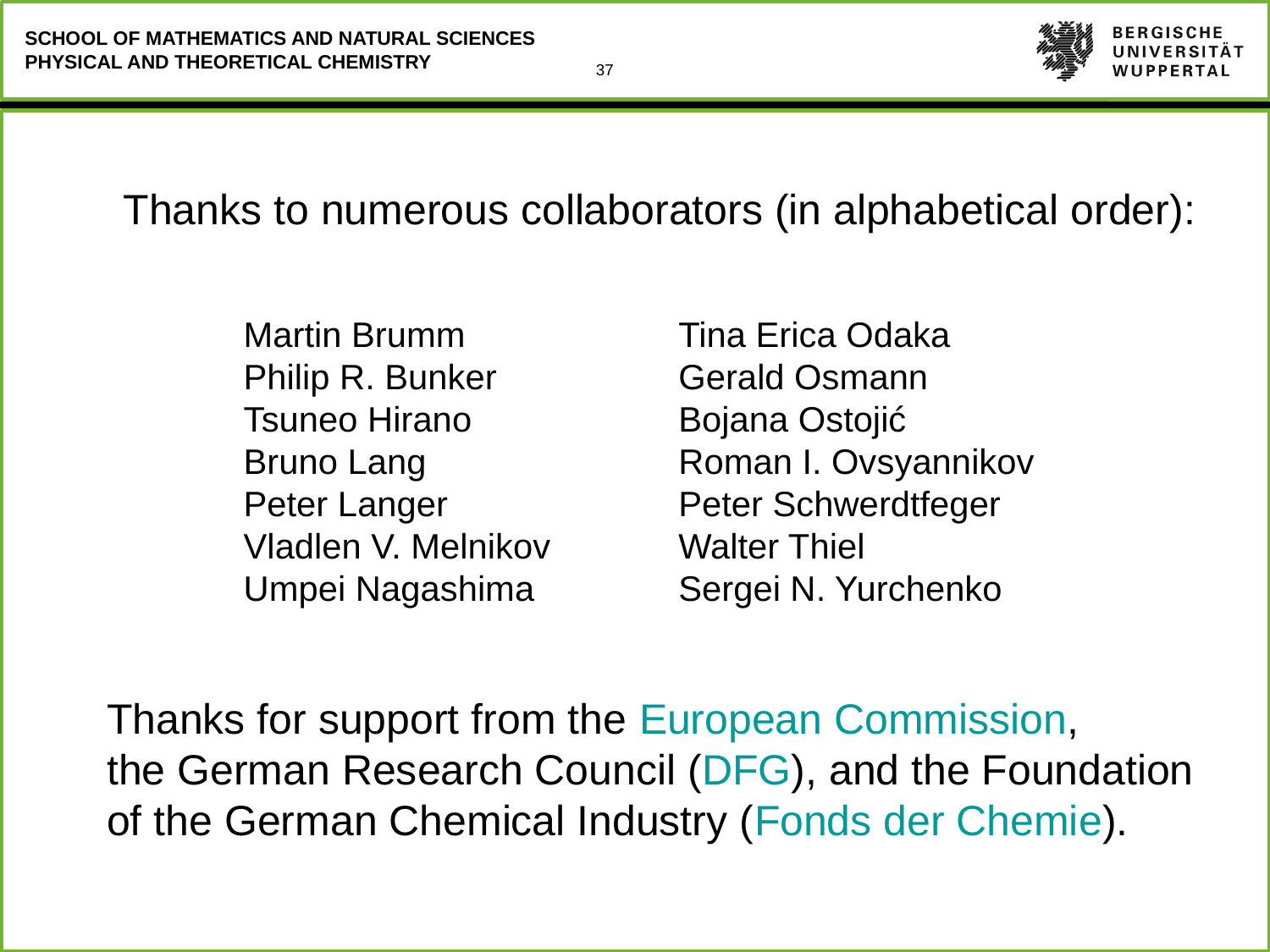

Thanks to numerous collaborators (in alphabetical order):
Martin Brumm
Philip R. Bunker
Tsuneo Hirano
Bruno Lang
Peter Langer
Vladlen V. Melnikov
Umpei Nagashima

Tina Erica Odaka
Gerald Osmann
Bojana Ostojić
Roman I. Ovsyannikov
Peter Schwerdtfeger
Walter Thiel
Sergei N. Yurchenko
Thanks for support from the European Commission,
the German Research Council (DFG), and the Foundation
of the German Chemical Industry (Fonds der Chemie).